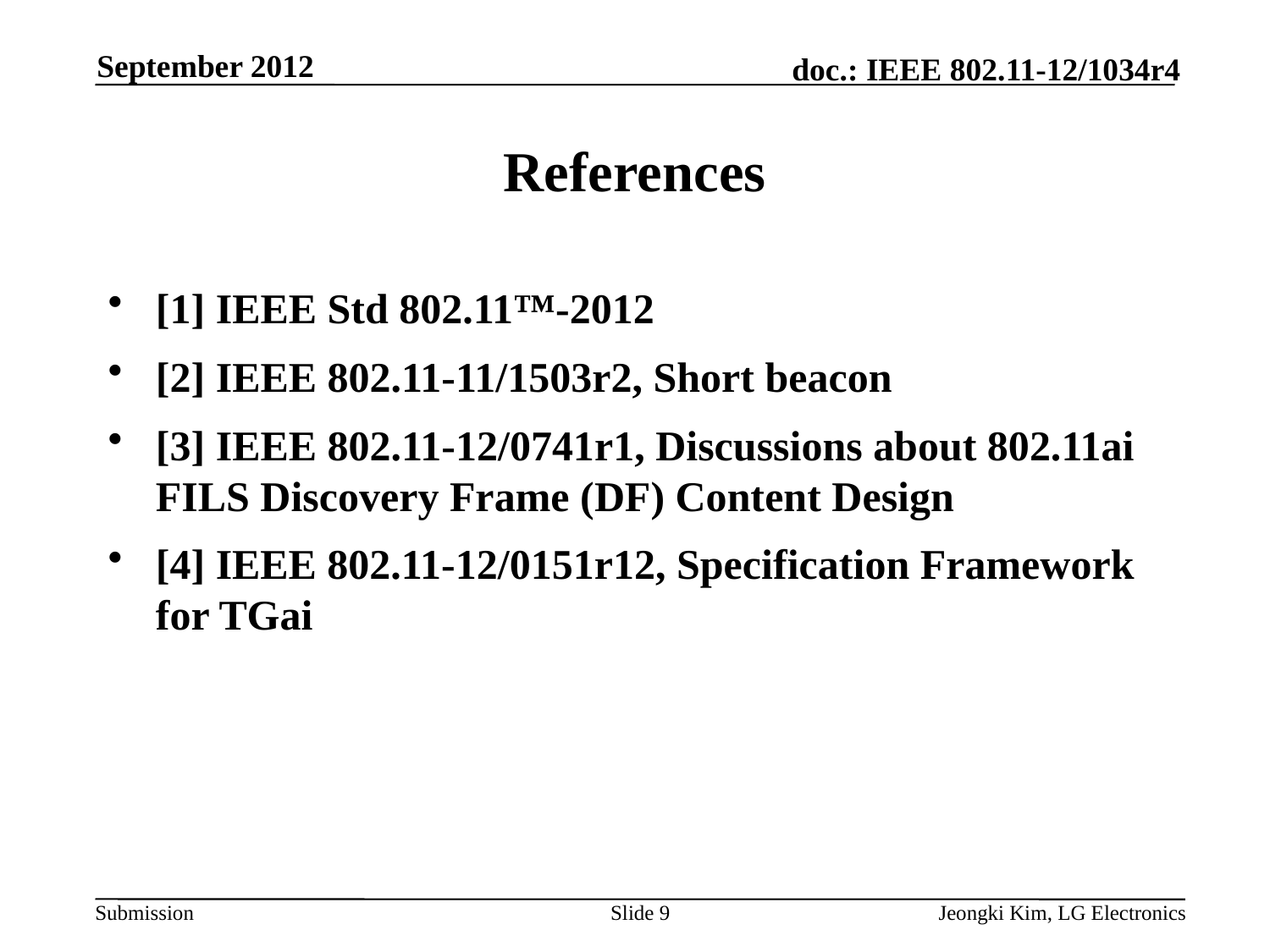

September 2012
# References
[1] IEEE Std 802.11™-2012
[2] IEEE 802.11-11/1503r2, Short beacon
[3] IEEE 802.11-12/0741r1, Discussions about 802.11ai FILS Discovery Frame (DF) Content Design
[4] IEEE 802.11-12/0151r12, Specification Framework for TGai

Slide 9
Jeongki Kim, LG Electronics